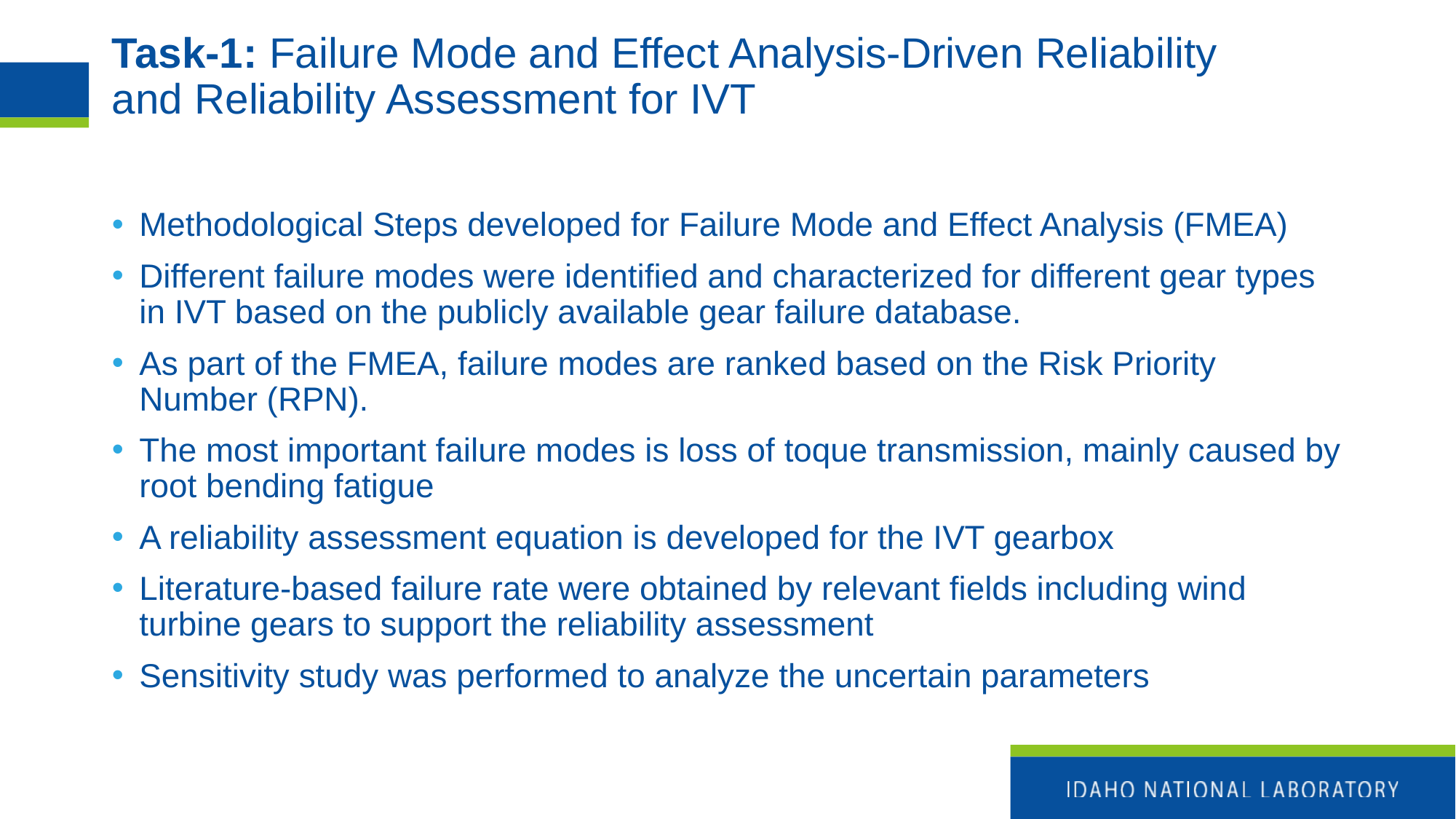

# Task-1: Failure Mode and Effect Analysis-Driven Reliability and Reliability Assessment for IVT
Methodological Steps developed for Failure Mode and Effect Analysis (FMEA)
Different failure modes were identified and characterized for different gear types in IVT based on the publicly available gear failure database.
As part of the FMEA, failure modes are ranked based on the Risk Priority Number (RPN).
The most important failure modes is loss of toque transmission, mainly caused by root bending fatigue
A reliability assessment equation is developed for the IVT gearbox
Literature-based failure rate were obtained by relevant fields including wind turbine gears to support the reliability assessment
Sensitivity study was performed to analyze the uncertain parameters